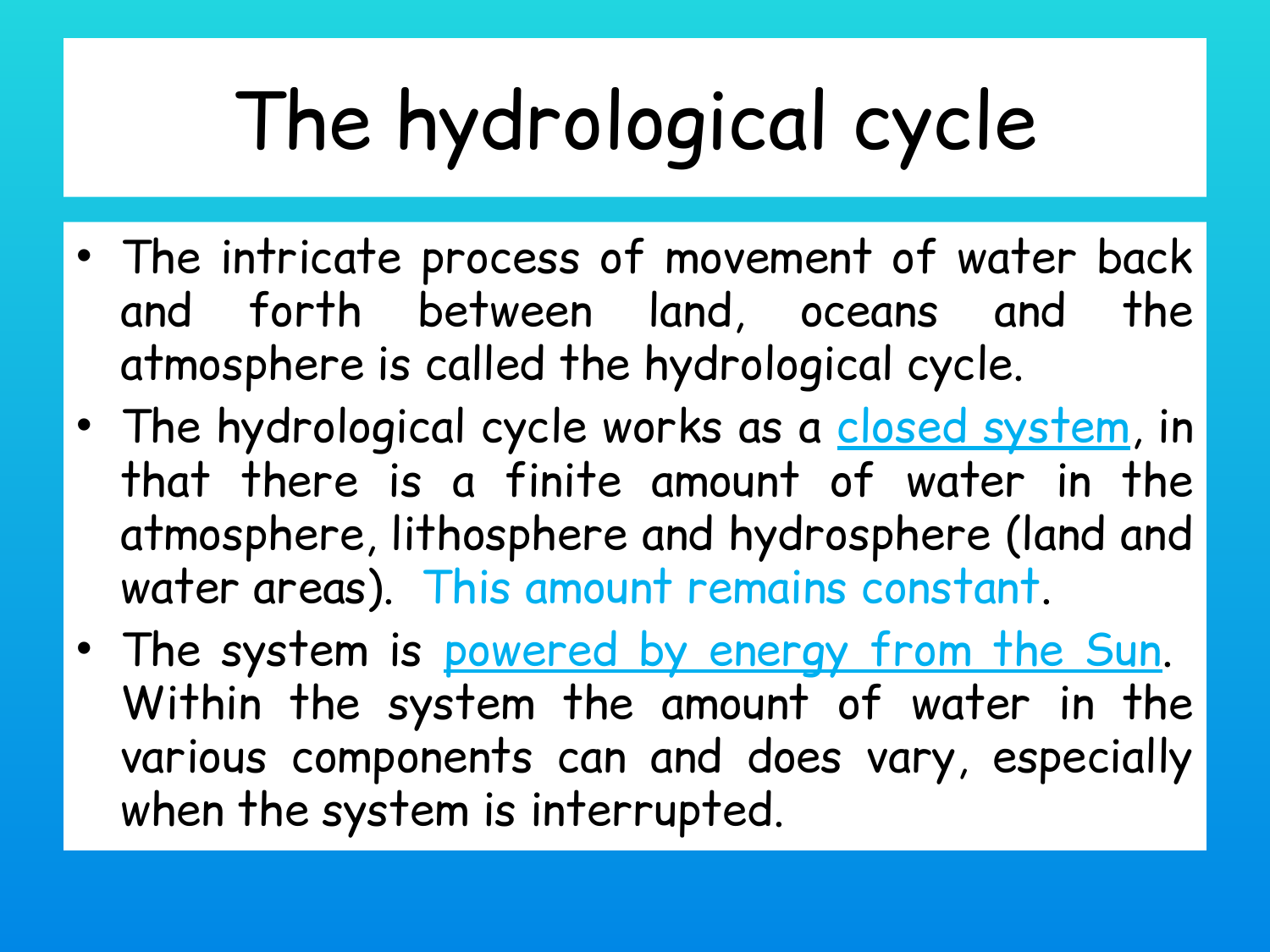

# The hydrological cycle
The intricate process of movement of water back and forth between land, oceans and the atmosphere is called the hydrological cycle.
The hydrological cycle works as a closed system, in that there is a finite amount of water in the atmosphere, lithosphere and hydrosphere (land and water areas).  This amount remains constant.
The system is powered by energy from the Sun.  Within the system the amount of water in the various components can and does vary, especially when the system is interrupted.